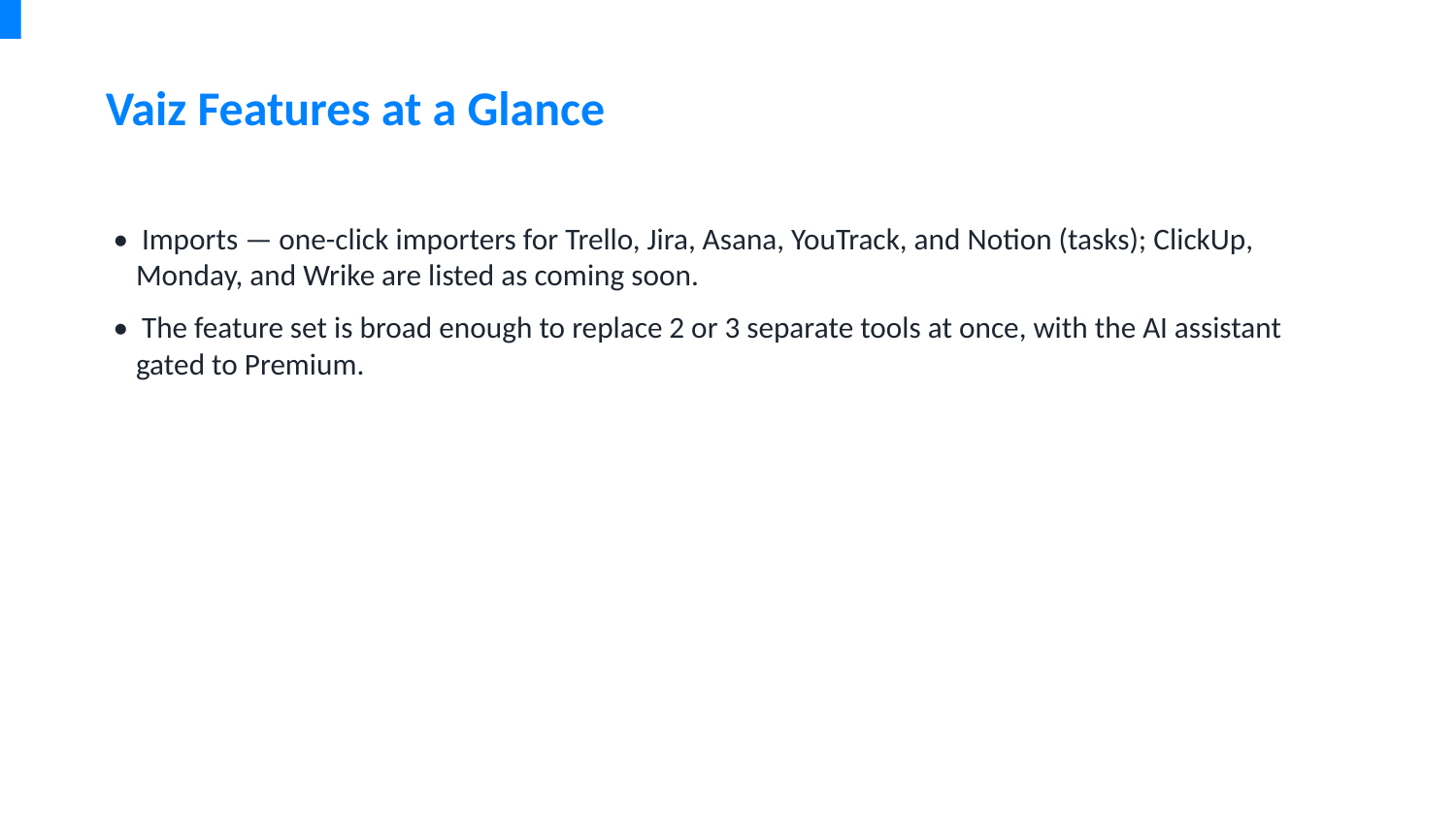

Vaiz Features at a Glance
•  Imports — one-click importers for Trello, Jira, Asana, YouTrack, and Notion (tasks); ClickUp, Monday, and Wrike are listed as coming soon.
•  The feature set is broad enough to replace 2 or 3 separate tools at once, with the AI assistant gated to Premium.